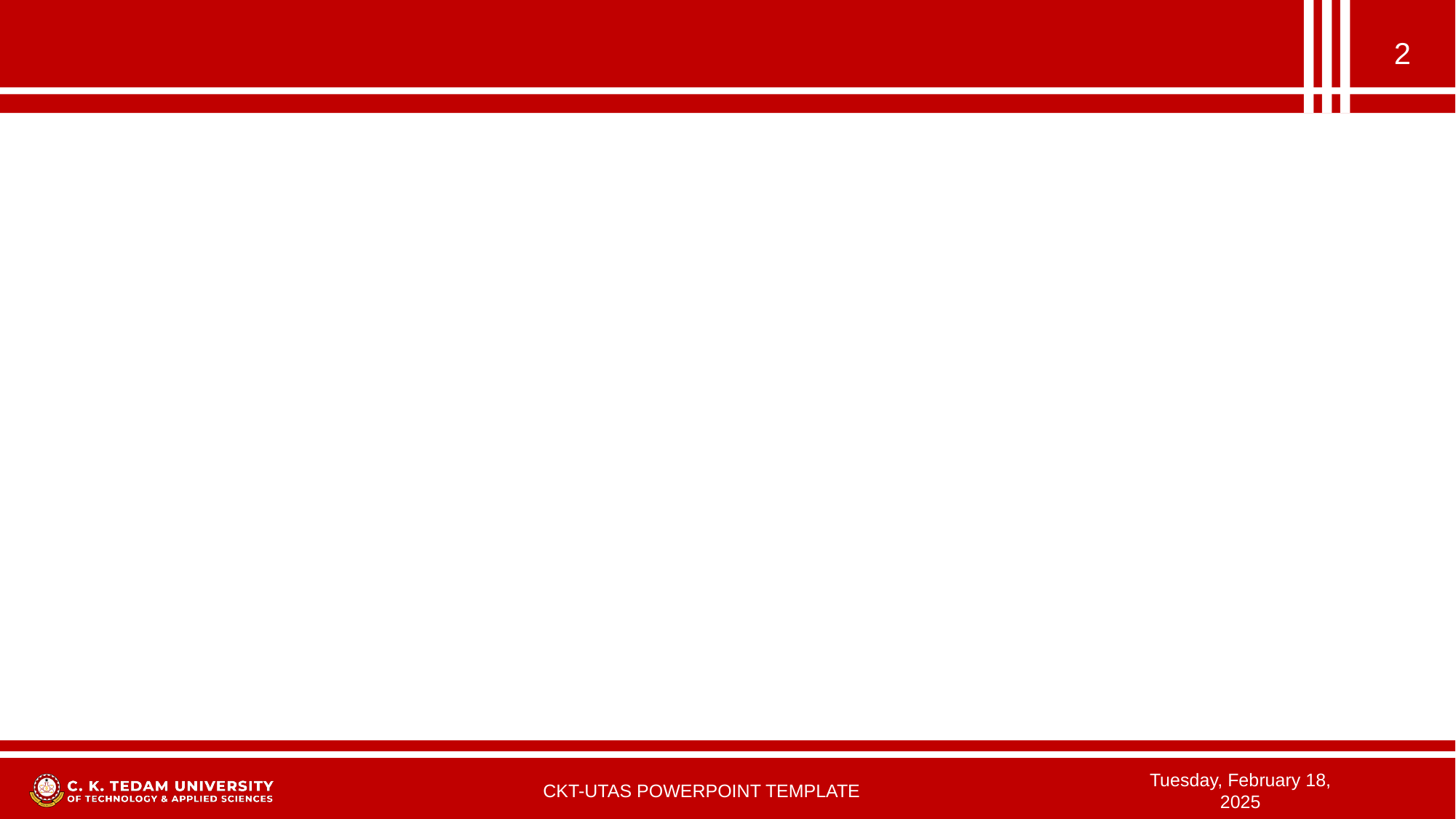

#
2

CKT-UTAS POWERPOINT TEMPLATE
Tuesday, February 18, 2025